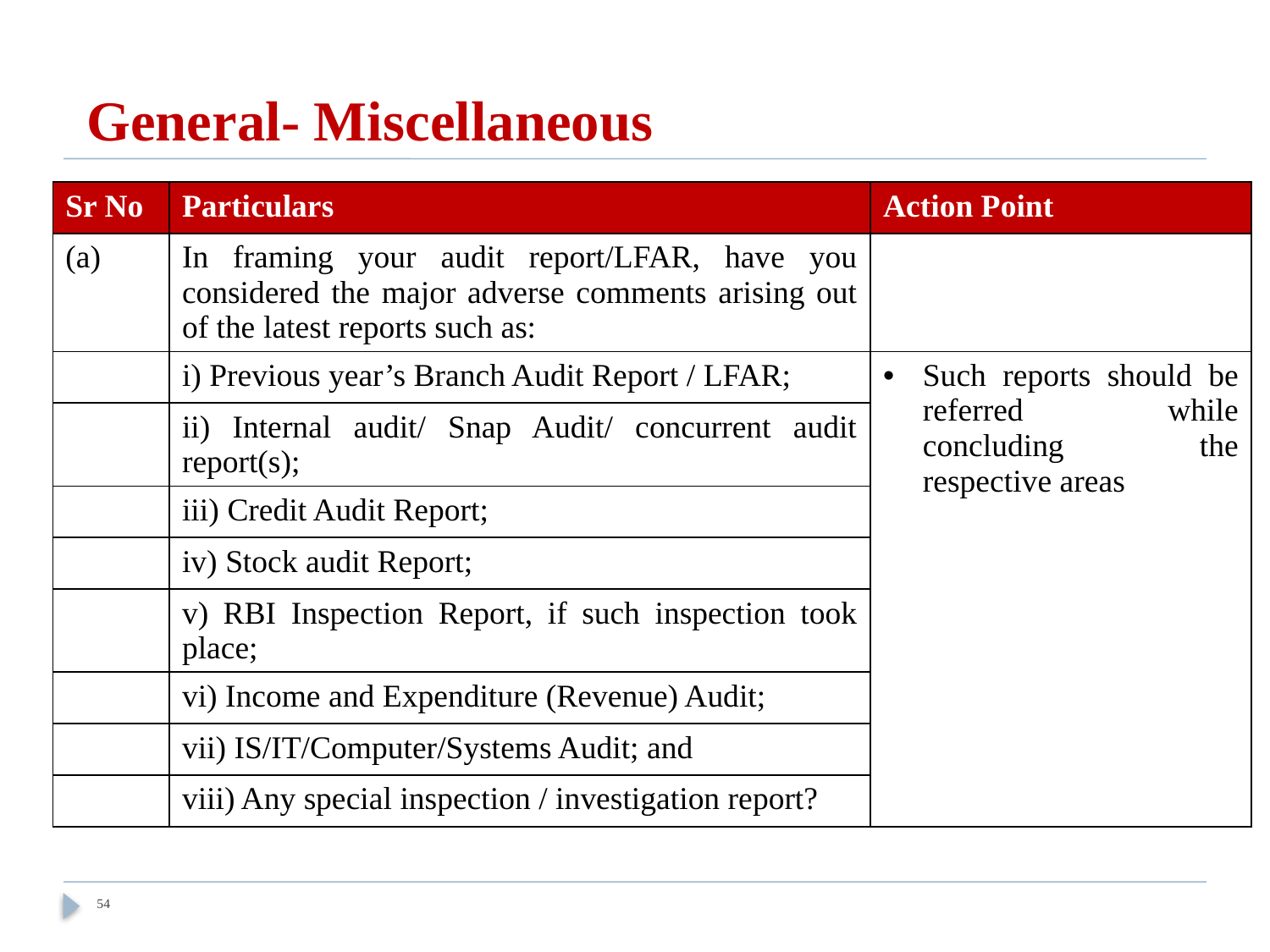

# General- Miscellaneous
| Sr No | Particulars | Action Point |
| --- | --- | --- |
| (a) | In framing your audit report/LFAR, have you considered the major adverse comments arising out of the latest reports such as: |  |
|  | i) Previous year’s Branch Audit Report / LFAR; | Such reports should be referred while concluding the respective areas |
|  | ii) Internal audit/ Snap Audit/ concurrent audit report(s); |  |
|  | iii) Credit Audit Report; |  |
|  | iv) Stock audit Report; |  |
|  | v) RBI Inspection Report, if such inspection took place; |  |
|  | vi) Income and Expenditure (Revenue) Audit; |  |
|  | vii) IS/IT/Computer/Systems Audit; and |  |
|  | viii) Any special inspection / investigation report? |  |
54